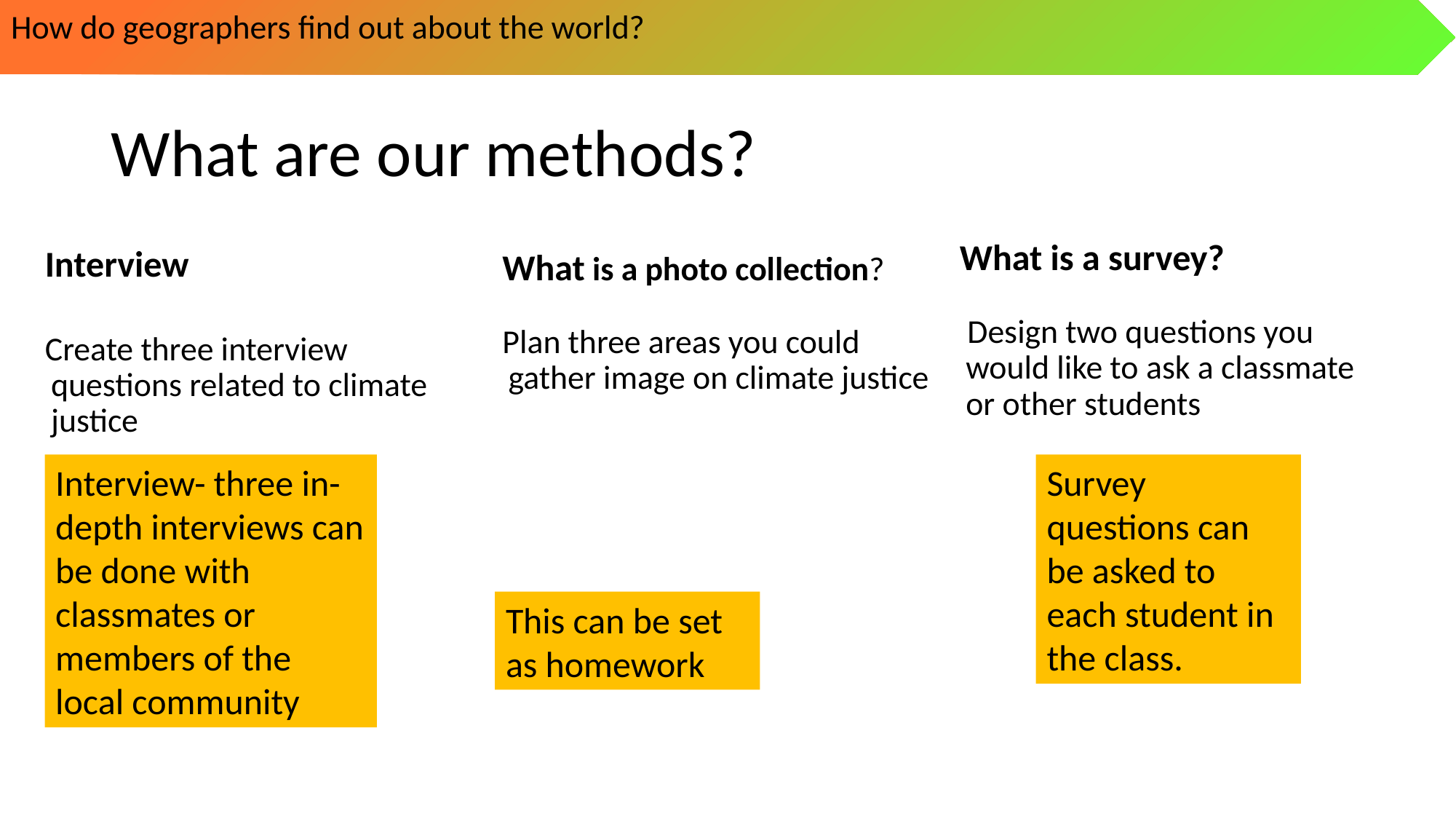

How do geographers find out about the world?
# What are our methods?
What is a survey?

 Design two questions you would like to ask a classmate or other students
Interview

Create three interview questions related to climate justice
What is a photo collection?

Plan three areas you could gather image on climate justice
Interview- three in-depth interviews can be done with classmates or members of the local community
Survey questions can be asked to each student in the class.
This can be set as homework